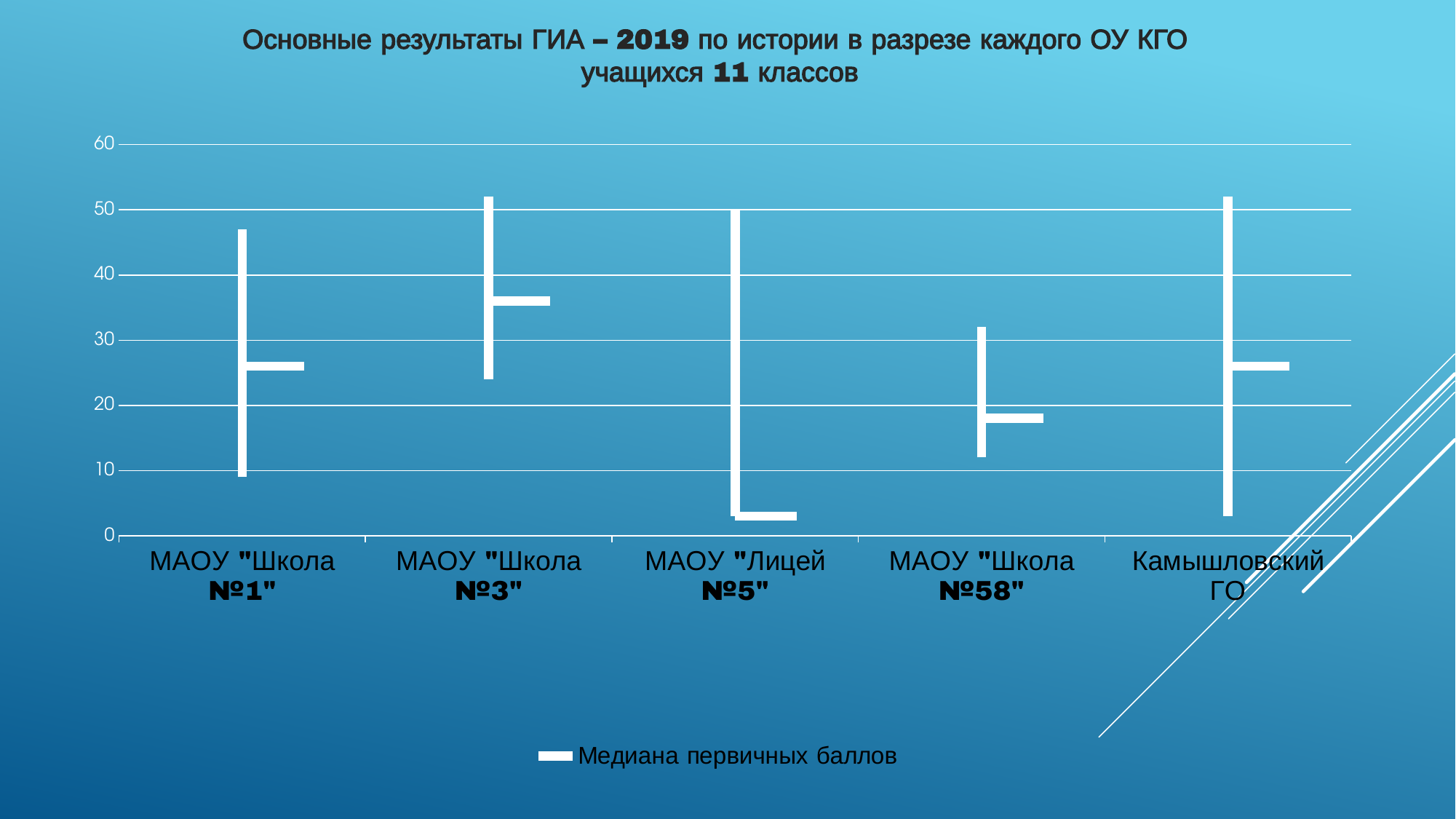

Основные результаты ГИА – 2019 по истории в разрезе каждого ОУ КГО
учащихся 11 классов

[unsupported chart]